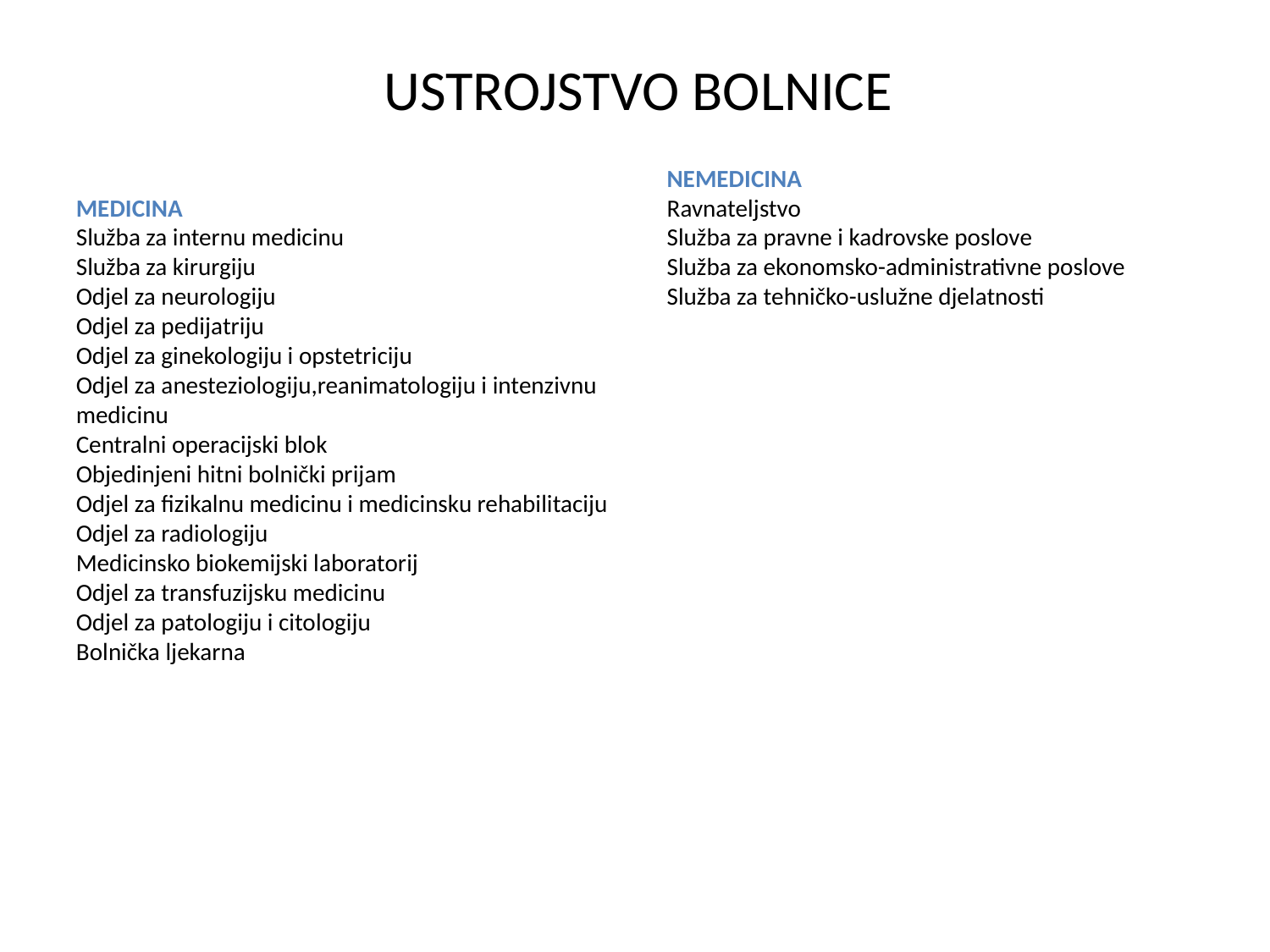

# USTROJSTVO BOLNICE

MEDICINA
Služba za internu medicinu
Služba za kirurgiju
Odjel za neurologiju
Odjel za pedijatriju
Odjel za ginekologiju i opstetriciju
Odjel za anesteziologiju,reanimatologiju i intenzivnu medicinu
Centralni operacijski blok
Objedinjeni hitni bolnički prijam
Odjel za fizikalnu medicinu i medicinsku rehabilitaciju
Odjel za radiologiju
Medicinsko biokemijski laboratorij
Odjel za transfuzijsku medicinu
Odjel za patologiju i citologiju
Bolnička ljekarna

NEMEDICINA
Ravnateljstvo
Služba za pravne i kadrovske poslove
Služba za ekonomsko-administrativne poslove
Služba za tehničko-uslužne djelatnosti